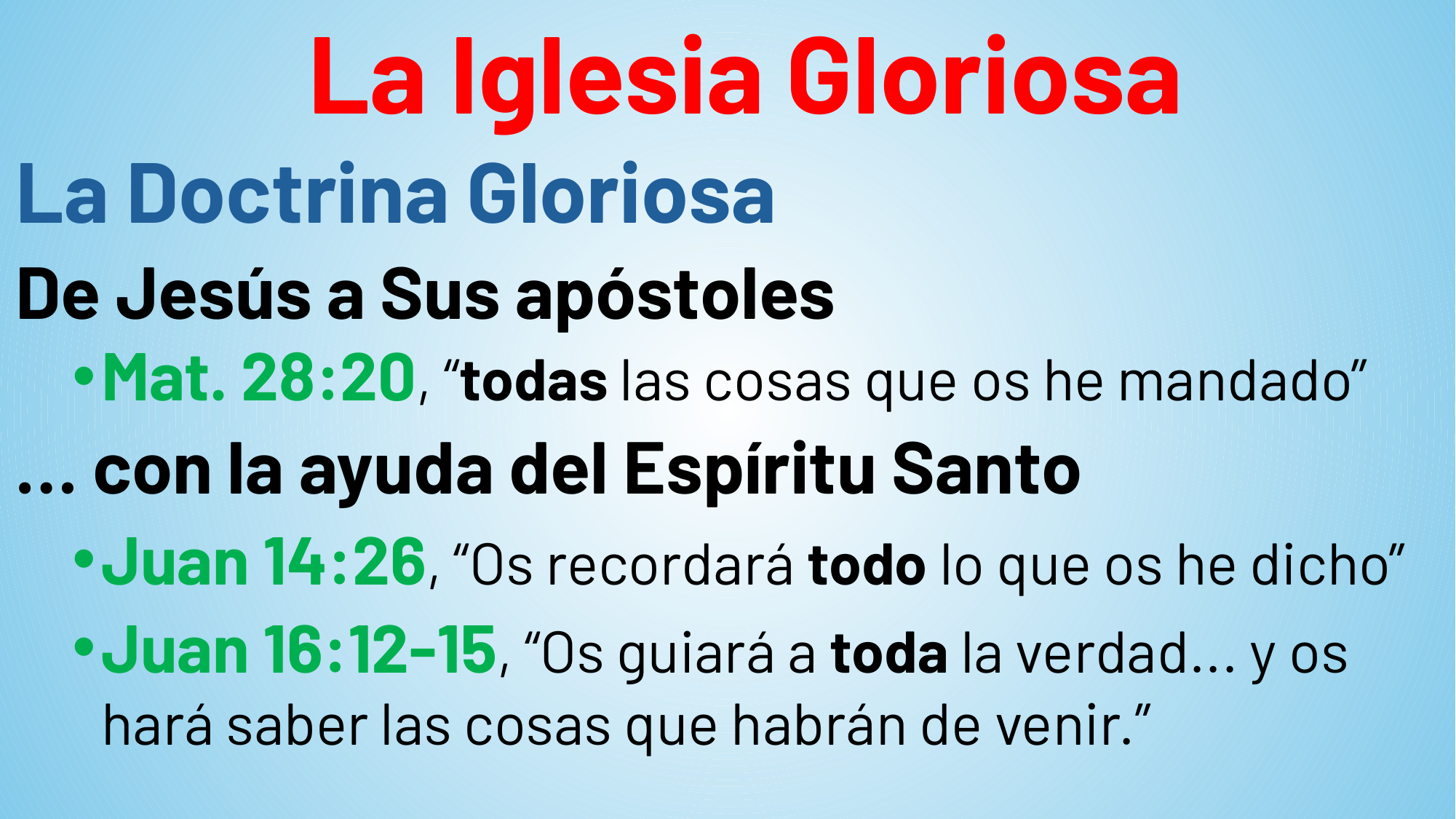

La Iglesia Gloriosa
La Doctrina Gloriosa
De Jesús a Sus apóstoles
Mat. 28:20, “todas las cosas que os he mandado”
… con la ayuda del Espíritu Santo
Juan 14:26, “Os recordará todo lo que os he dicho”
Juan 16:12-15, “Os guiará a toda la verdad... y os hará saber las cosas que habrán de venir.”